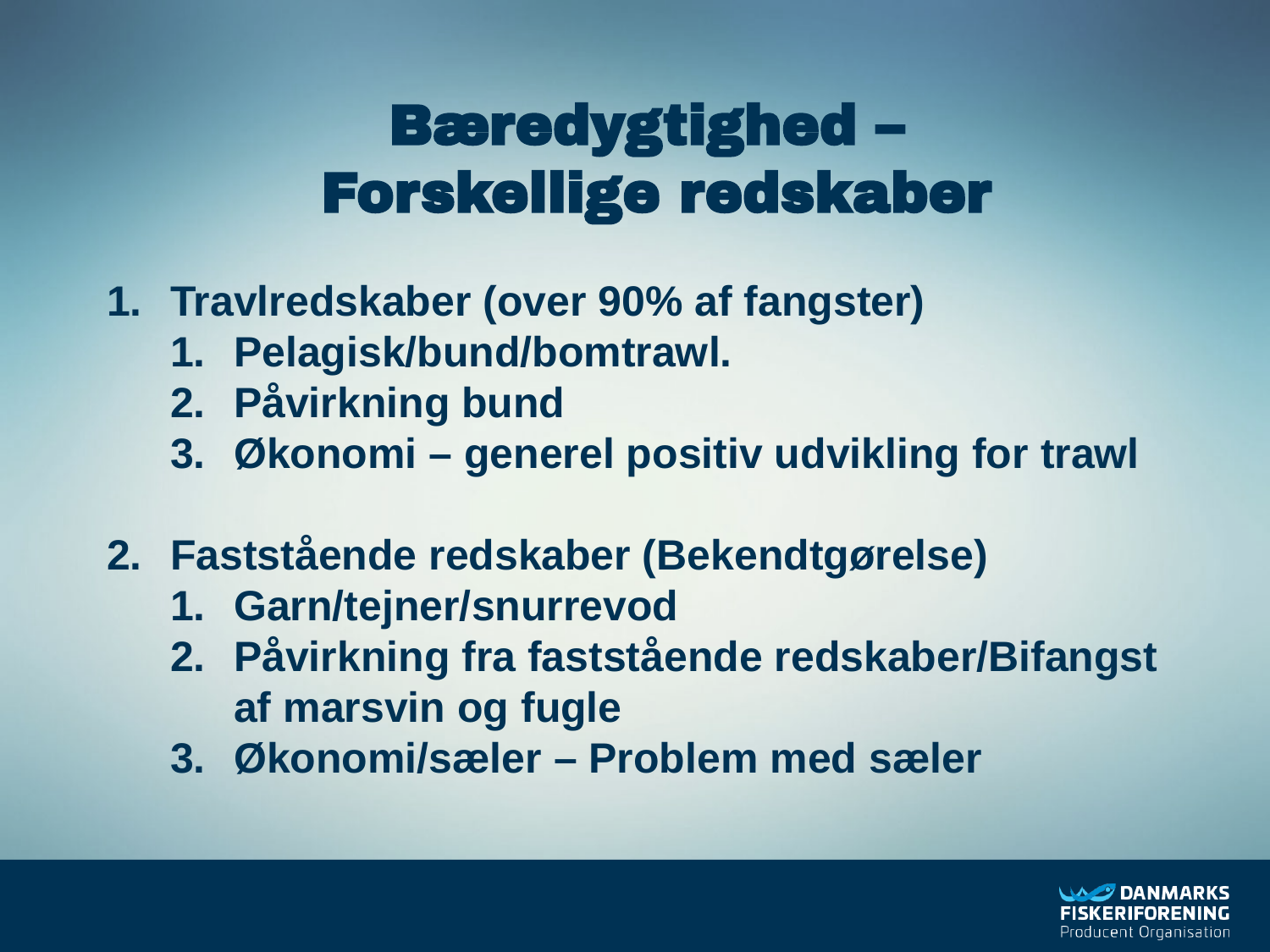

Bæredygtighed –
Forskellige redskaber

Travlredskaber (over 90% af fangster)
Pelagisk/bund/bomtrawl.
Påvirkning bund
Økonomi – generel positiv udvikling for trawl

Faststående redskaber (Bekendtgørelse)
Garn/tejner/snurrevod
Påvirkning fra faststående redskaber/Bifangst af marsvin og fugle
Økonomi/sæler – Problem med sæler